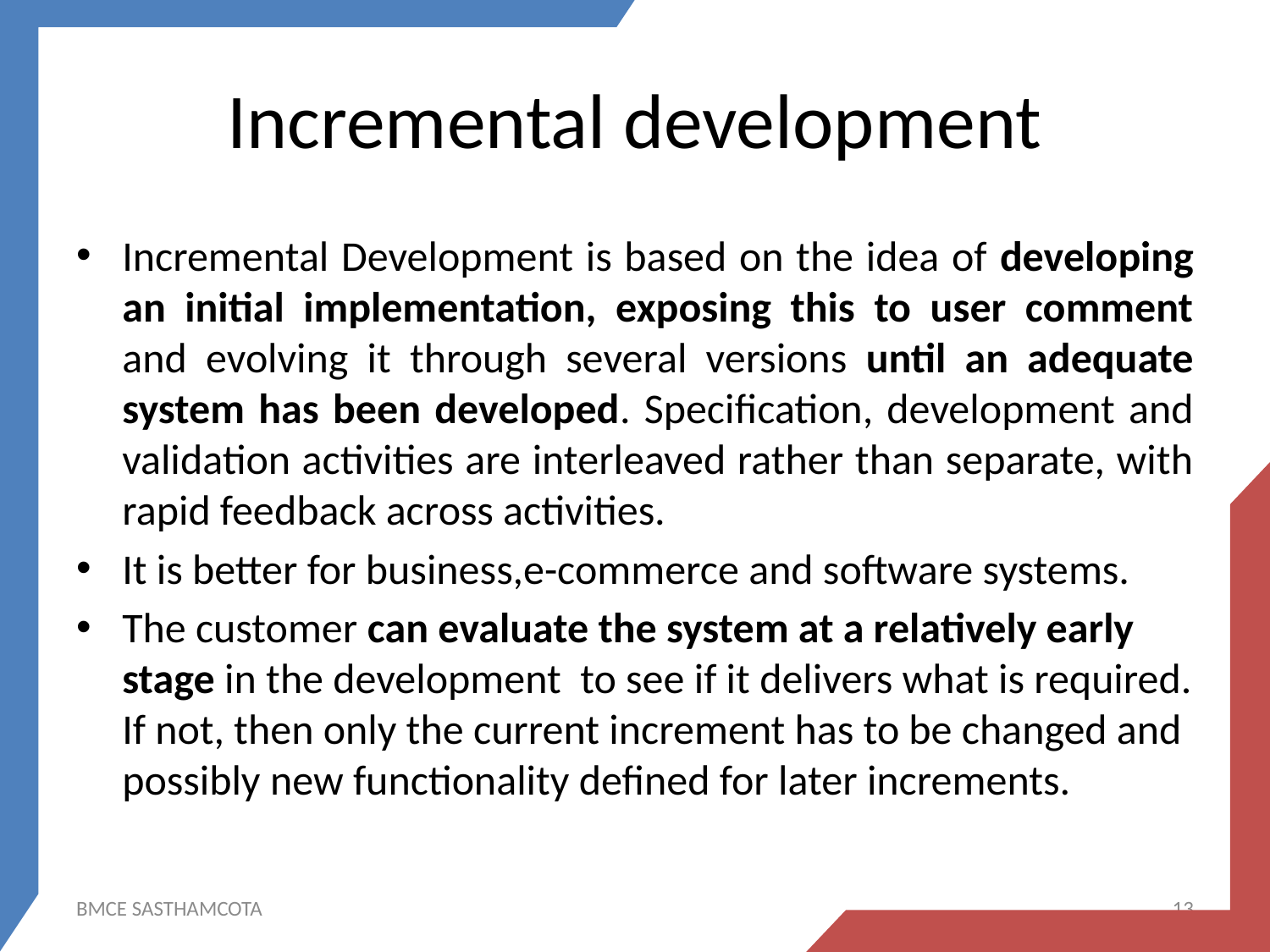

# Incremental development
Incremental Development is based on the idea of developing an initial implementation, exposing this to user comment and evolving it through several versions until an adequate system has been developed. Specification, development and validation activities are interleaved rather than separate, with rapid feedback across activities.
It is better for business,e-commerce and software systems.
The customer can evaluate the system at a relatively early stage in the development  to see if it delivers what is required. If not, then only the current increment has to be changed and possibly new functionality defined for later increments.

BMCE SASTHAMCOTA
13